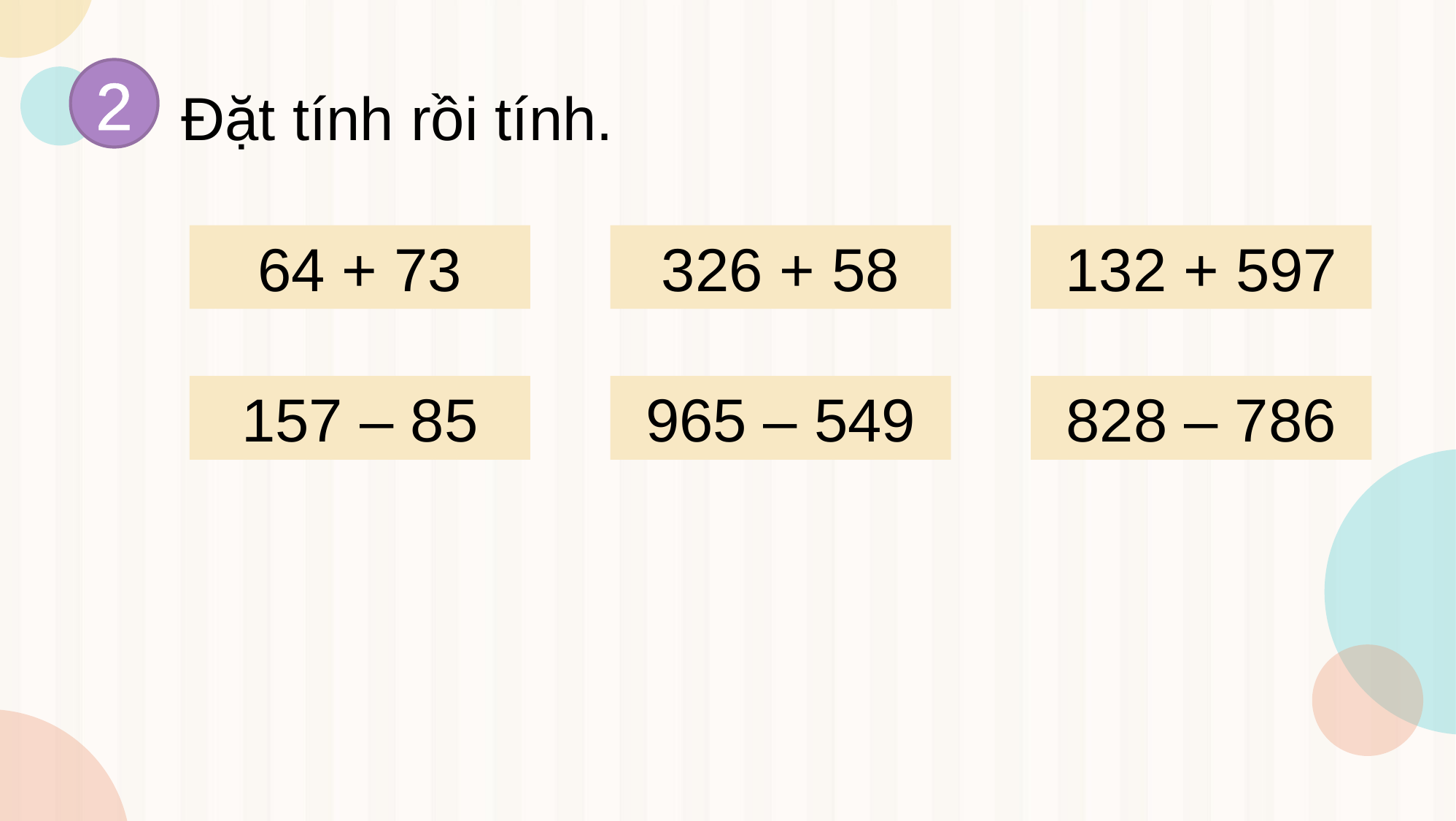

2

Đặt tính rồi tính.
64 + 73
326 + 58
132 + 597
157 – 85
965 – 549
828 – 786